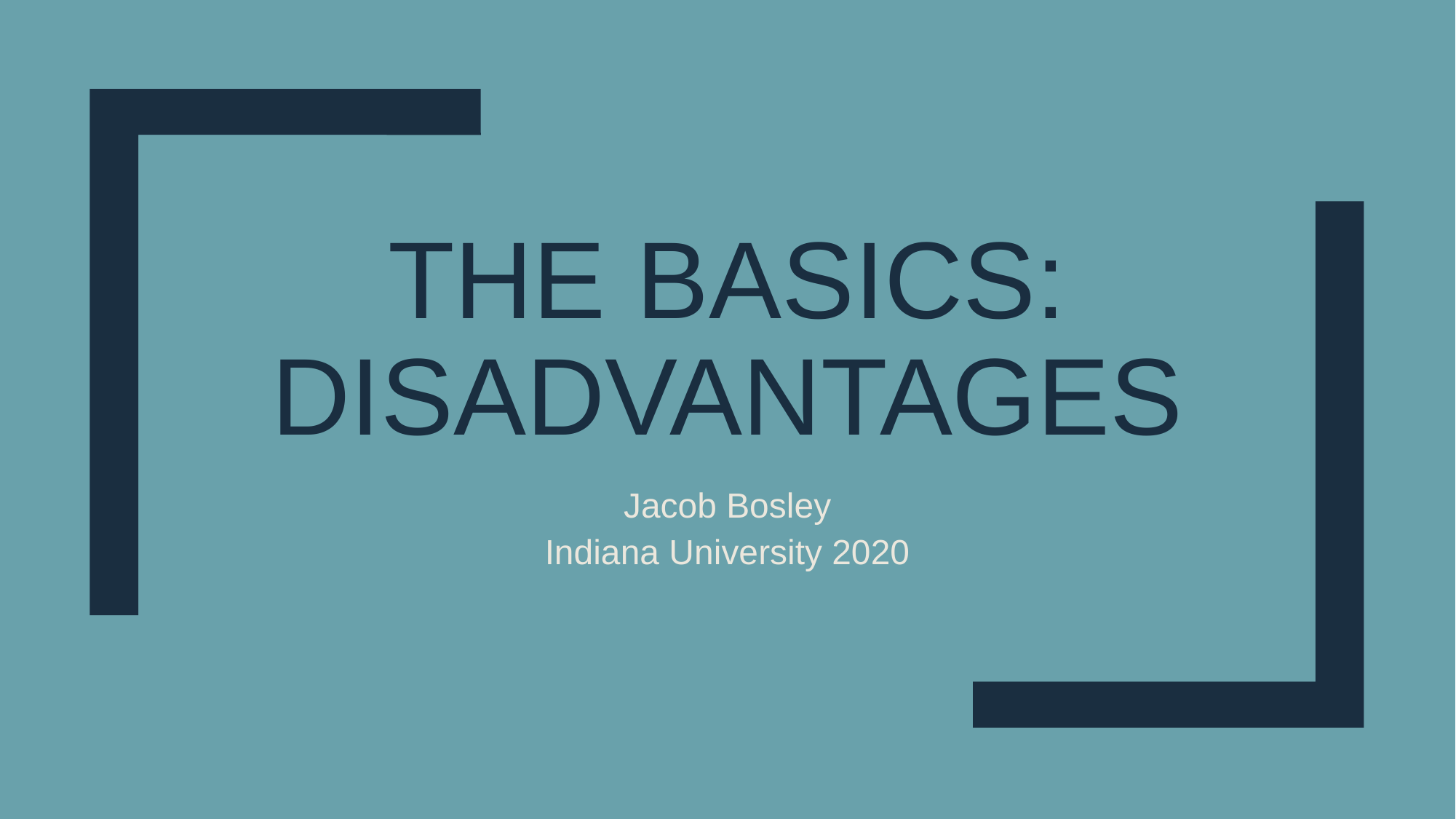

# The Basics: Disadvantages
Jacob Bosley
Indiana University 2020